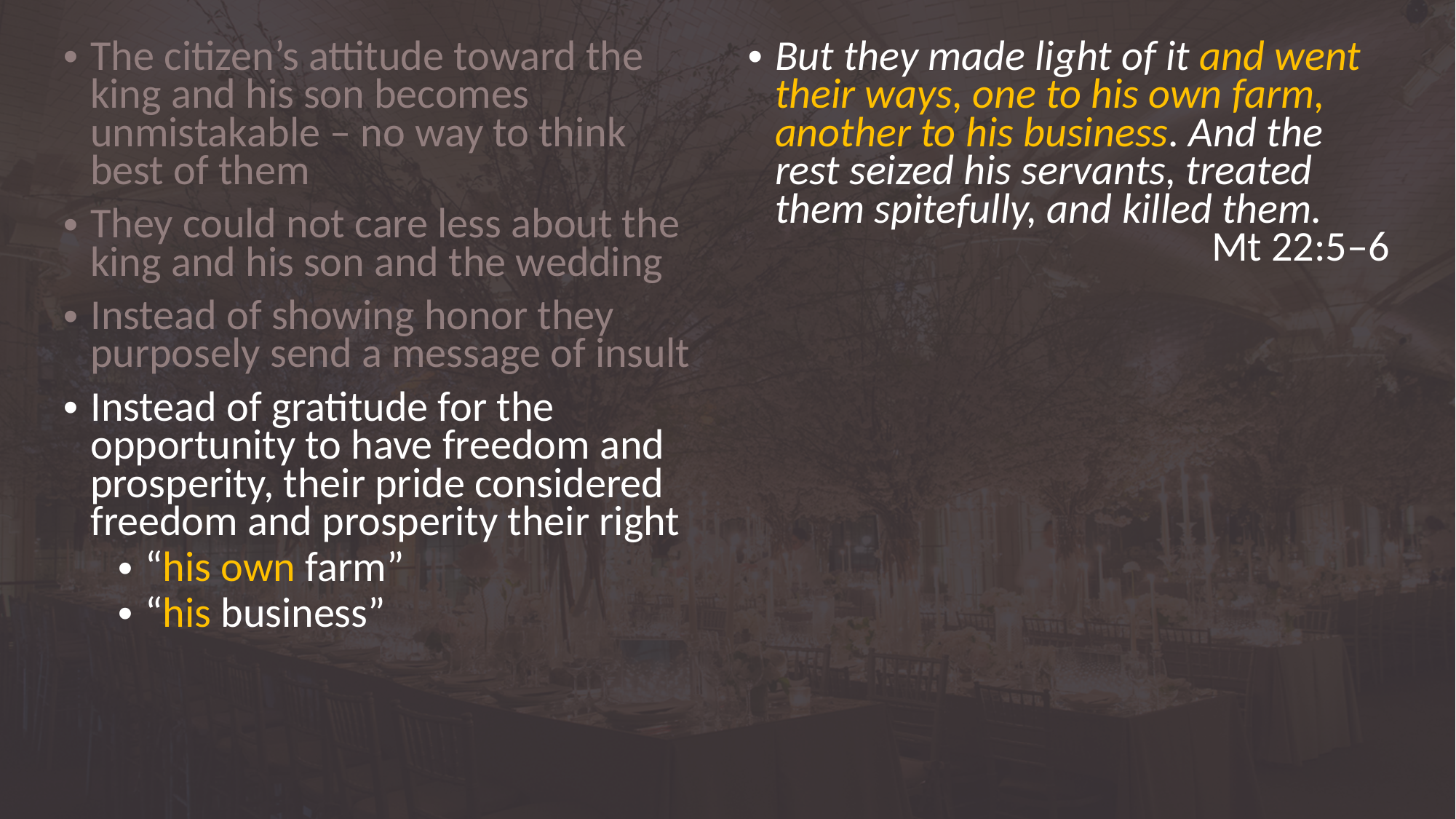

The citizen’s attitude toward the king and his son becomes unmistakable – no way to think best of them
They could not care less about the king and his son and the wedding
Instead of showing honor they purposely send a message of insult
Instead of gratitude for the opportunity to have freedom and prosperity, their pride considered freedom and prosperity their right
“his own farm”
“his business”
But they made light of it and went their ways, one to his own farm, another to his business. And the rest seized his servants, treated them spitefully, and killed them. 				Mt 22:5–6